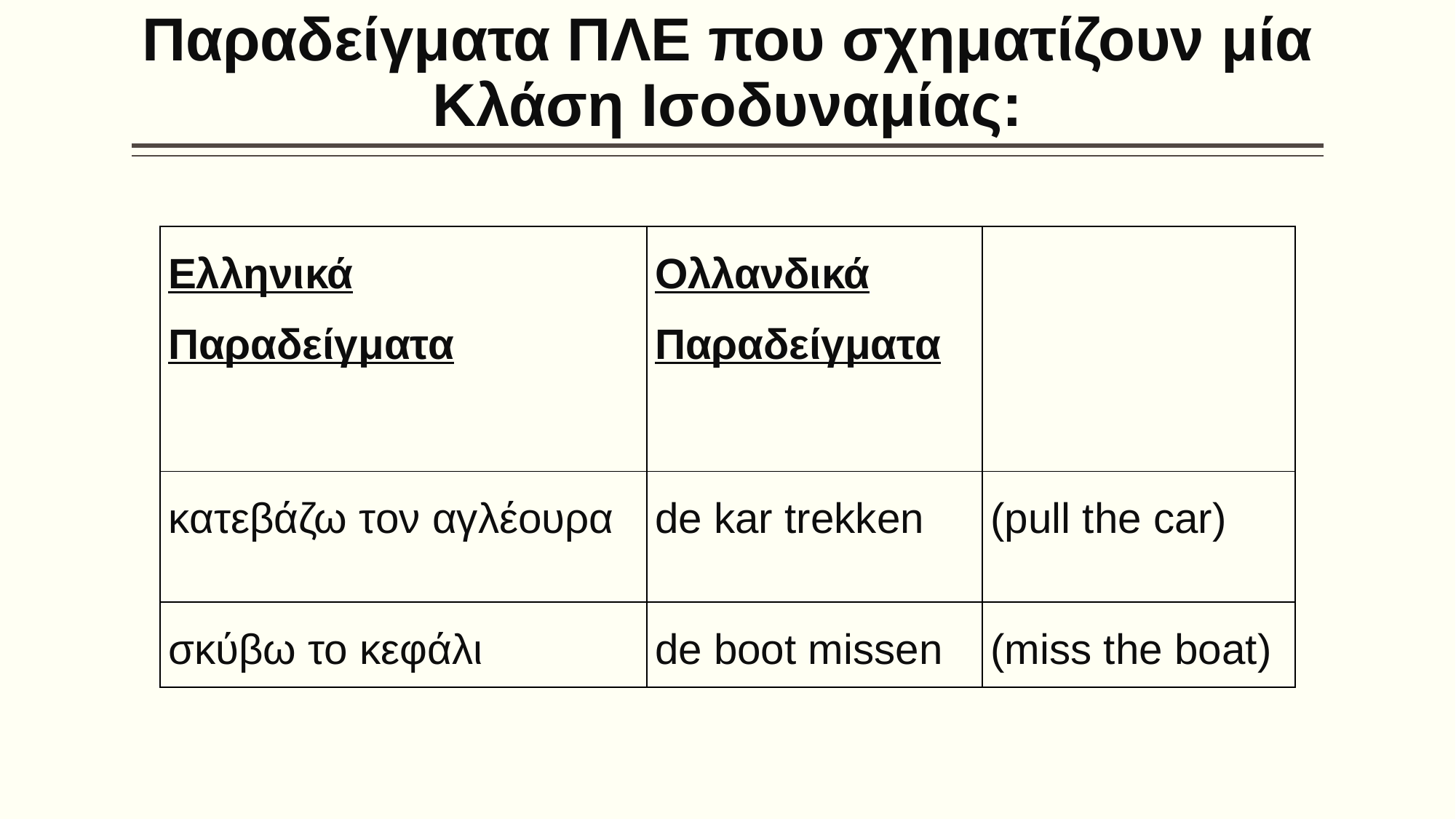

# Παραδείγματα ΠΛΕ που σχηματίζουν μία Κλάση Ισοδυναμίας:
| Ελληνικά Παραδείγματα | Ολλανδικά Παραδείγματα |  |
| --- | --- | --- |
|  |  |  |
| κατεβάζω τον αγλέουρα | de kar trekken | (pull the car) |
| σκύβω το κεφάλι | de boot missen | (miss the boat) |